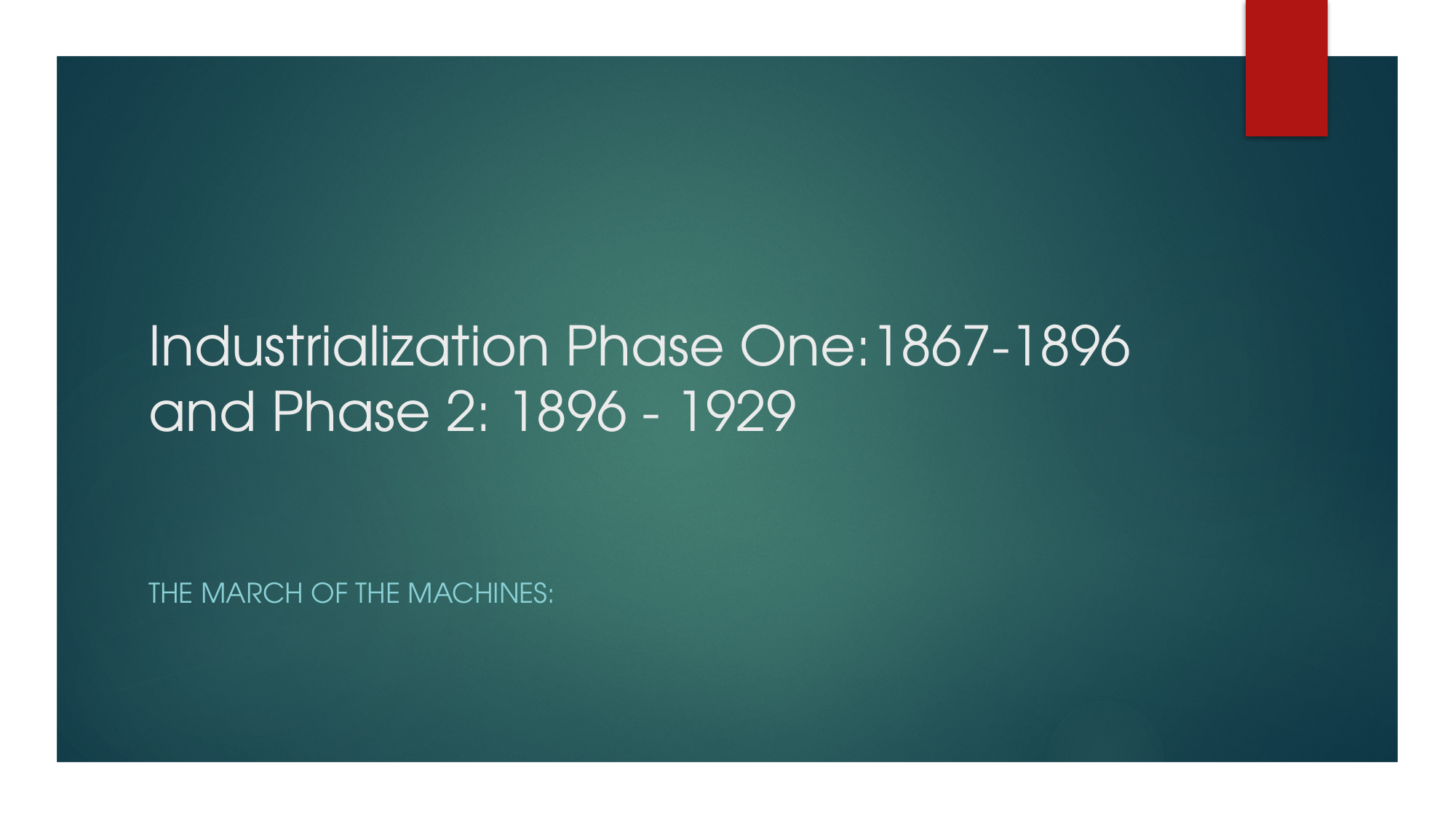

# Industrialization Phase One:1867-1896 and Phase 2: 1896 - 1929
The march of the machines: